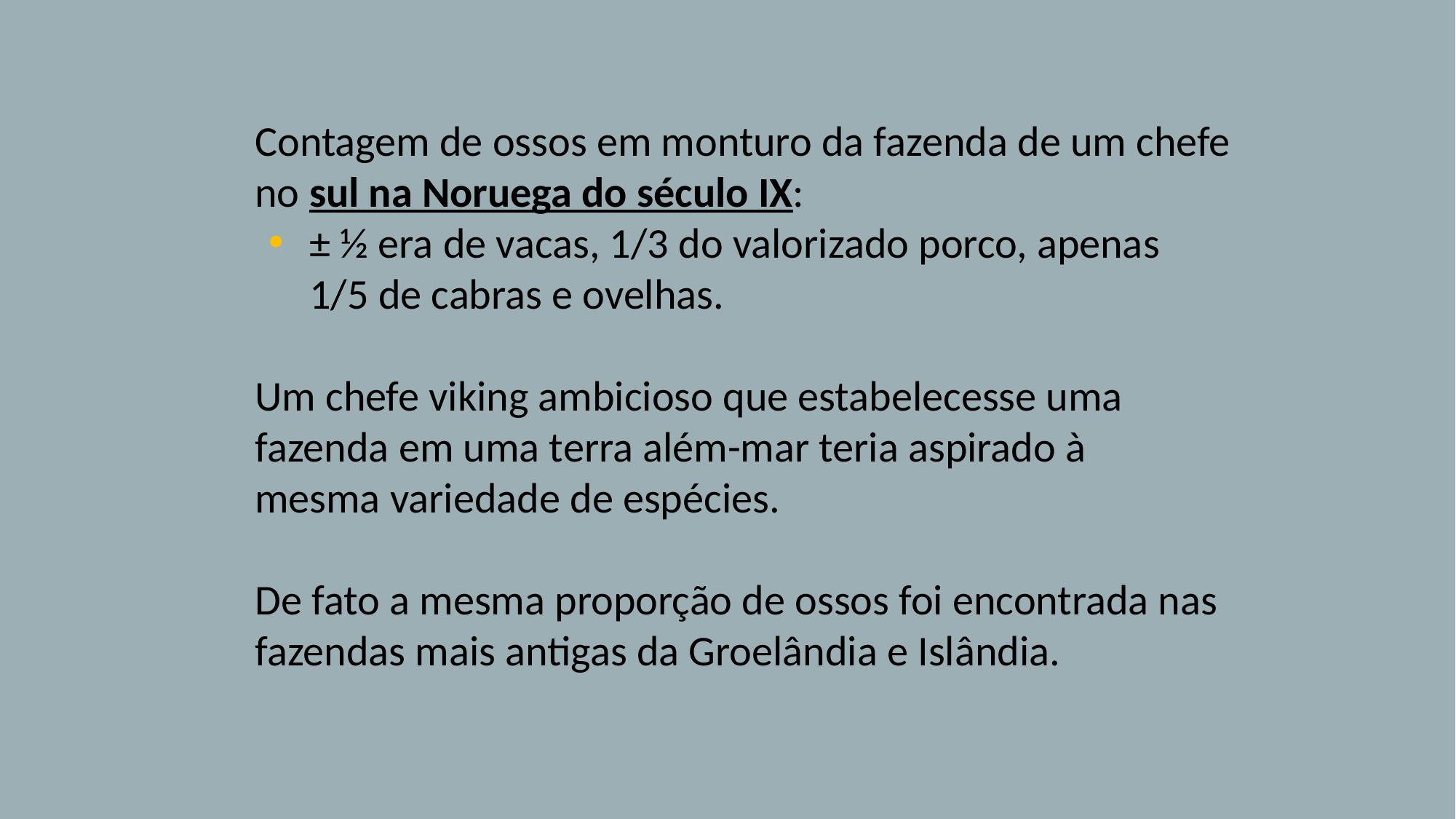

Contagem de ossos em monturo da fazenda de um chefe no sul na Noruega do século IX:
± ½ era de vacas, 1/3 do valorizado porco, apenas
	1/5 de cabras e ovelhas.

	Um chefe viking ambicioso que estabelecesse uma fazenda em uma terra além-mar teria aspirado à
	mesma variedade de espécies.

	De fato a mesma proporção de ossos foi encontrada nas fazendas mais antigas da Groelândia e Islândia.